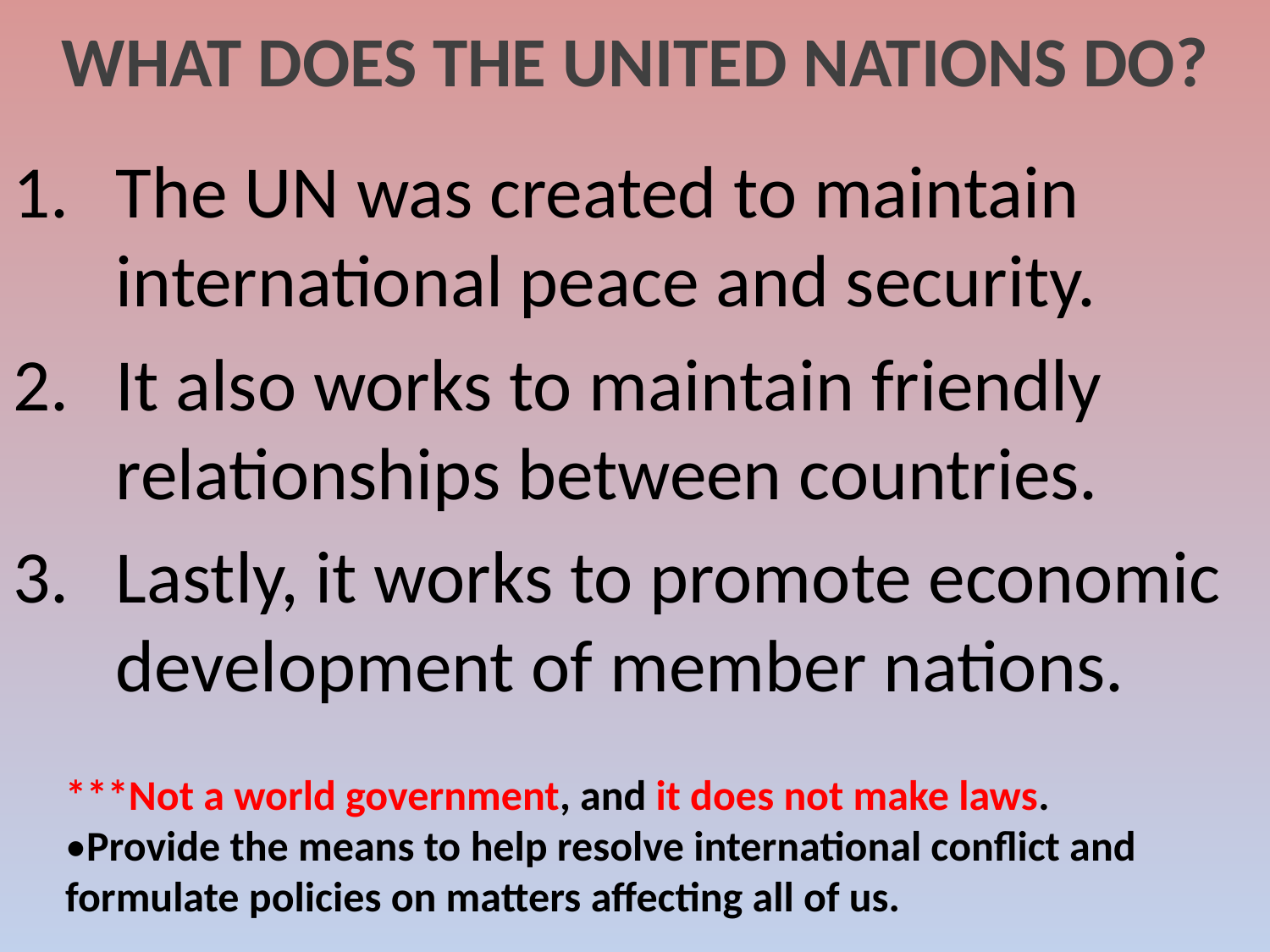

# What does the United Nations Do?
The UN was created to maintain international peace and security.
It also works to maintain friendly relationships between countries.
Lastly, it works to promote economic development of member nations.
***Not a world government, and it does not make laws.
•Provide the means to help resolve international conflict and formulate policies on matters affecting all of us.